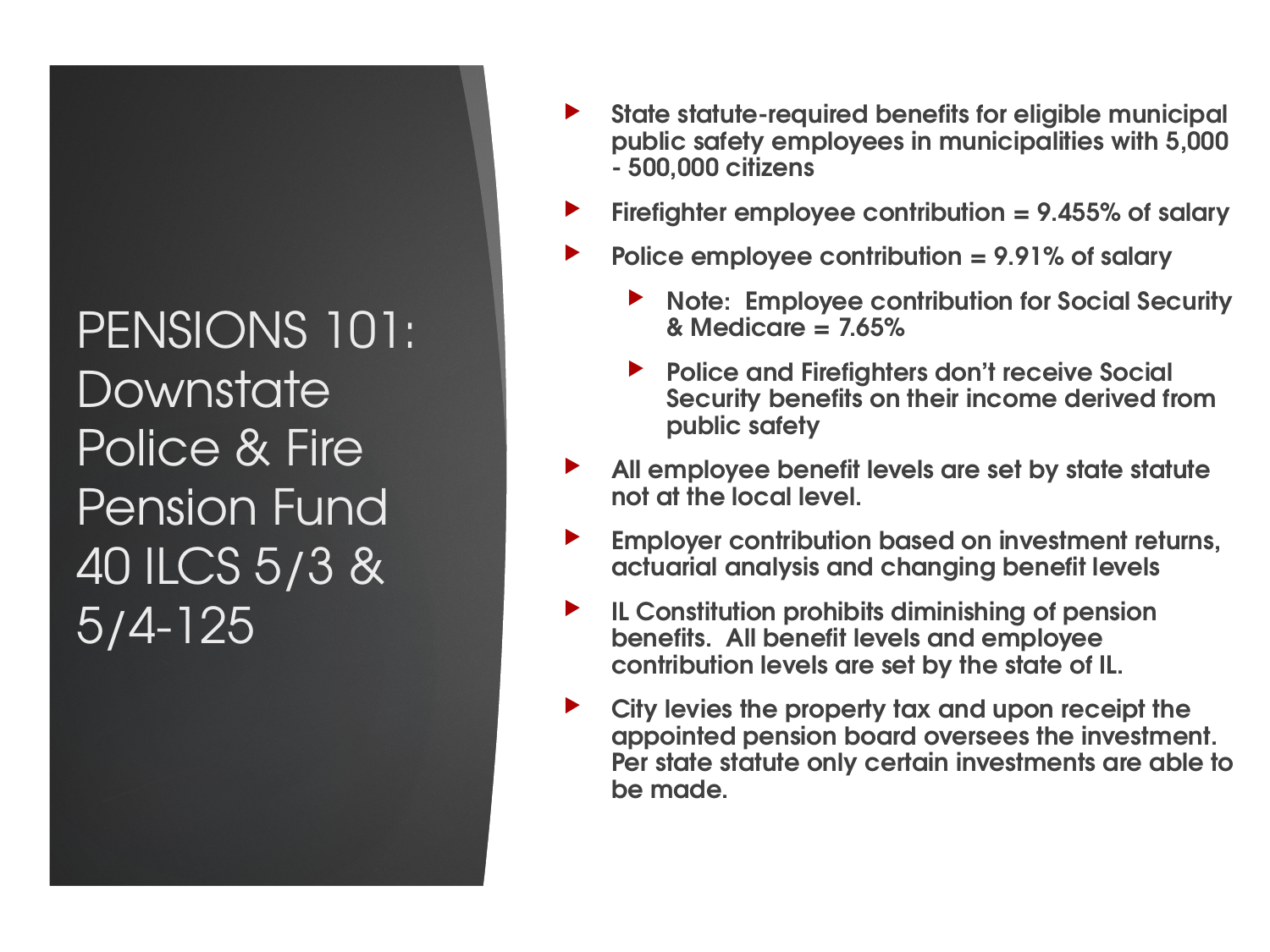

State statute-required benefits for eligible municipal public safety employees in municipalities with 5,000 - 500,000 citizens
Firefighter employee contribution = 9.455% of salary
Police employee contribution = 9.91% of salary
Note:  Employee contribution for Social Security & Medicare = 7.65%
Police and Firefighters don’t receive Social Security benefits on their income derived from public safety
All employee benefit levels are set by state statute not at the local level.
Employer contribution based on investment returns, actuarial analysis and changing benefit levels
IL Constitution prohibits diminishing of pension benefits.  All benefit levels and employee contribution levels are set by the state of IL.
City levies the property tax and upon receipt the appointed pension board oversees the investment.  Per state statute only certain investments are able to be made.

# PENSIONS 101: Downstate Police & Fire Pension Fund 40 ILCS 5/3 & 5/4-125